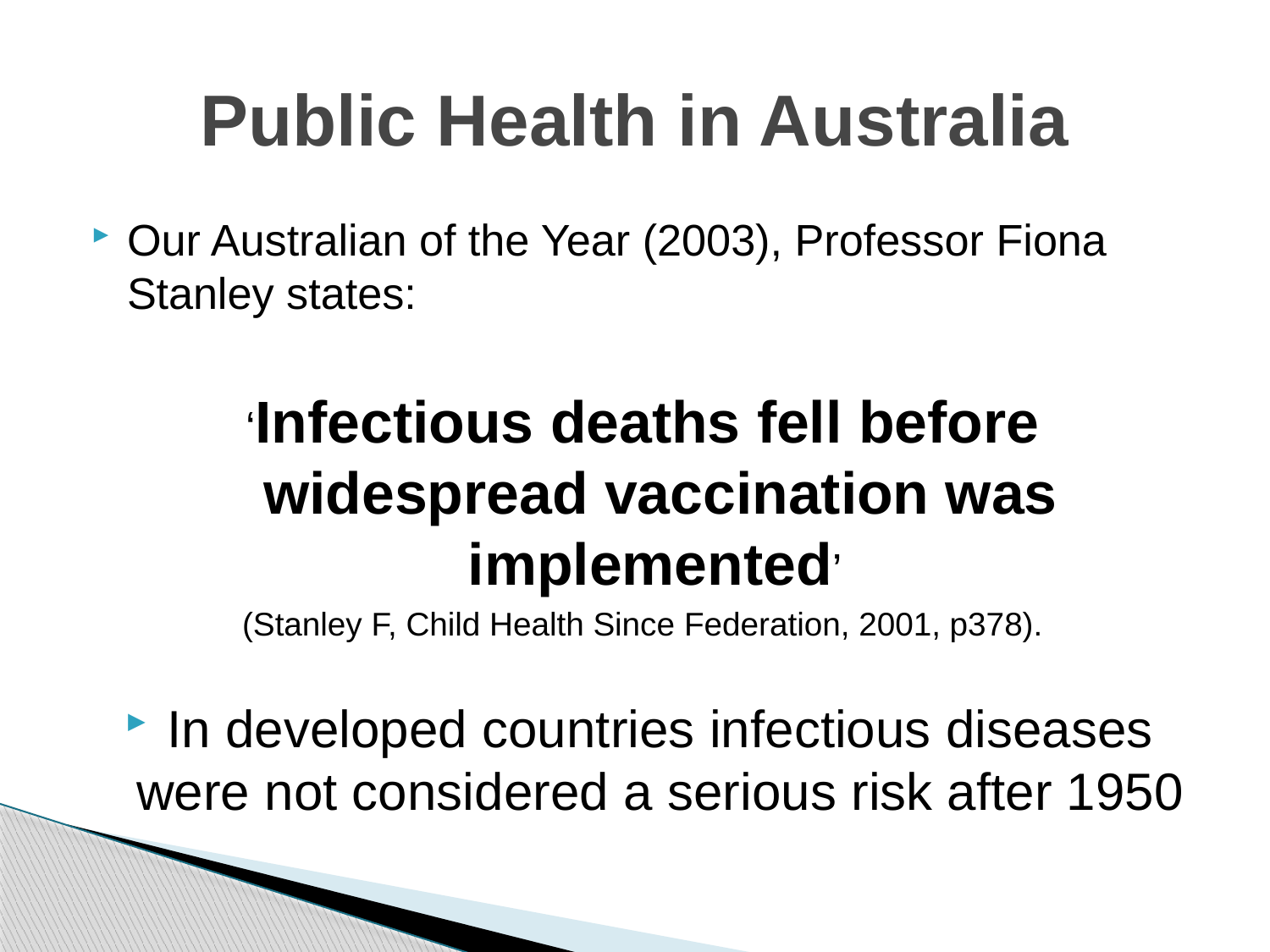

# Public Health in Australia
Our Australian of the Year (2003), Professor Fiona Stanley states:

‘Infectious deaths fell before widespread vaccination was implemented’
(Stanley F, Child Health Since Federation, 2001, p378).

In developed countries infectious diseases were not considered a serious risk after 1950